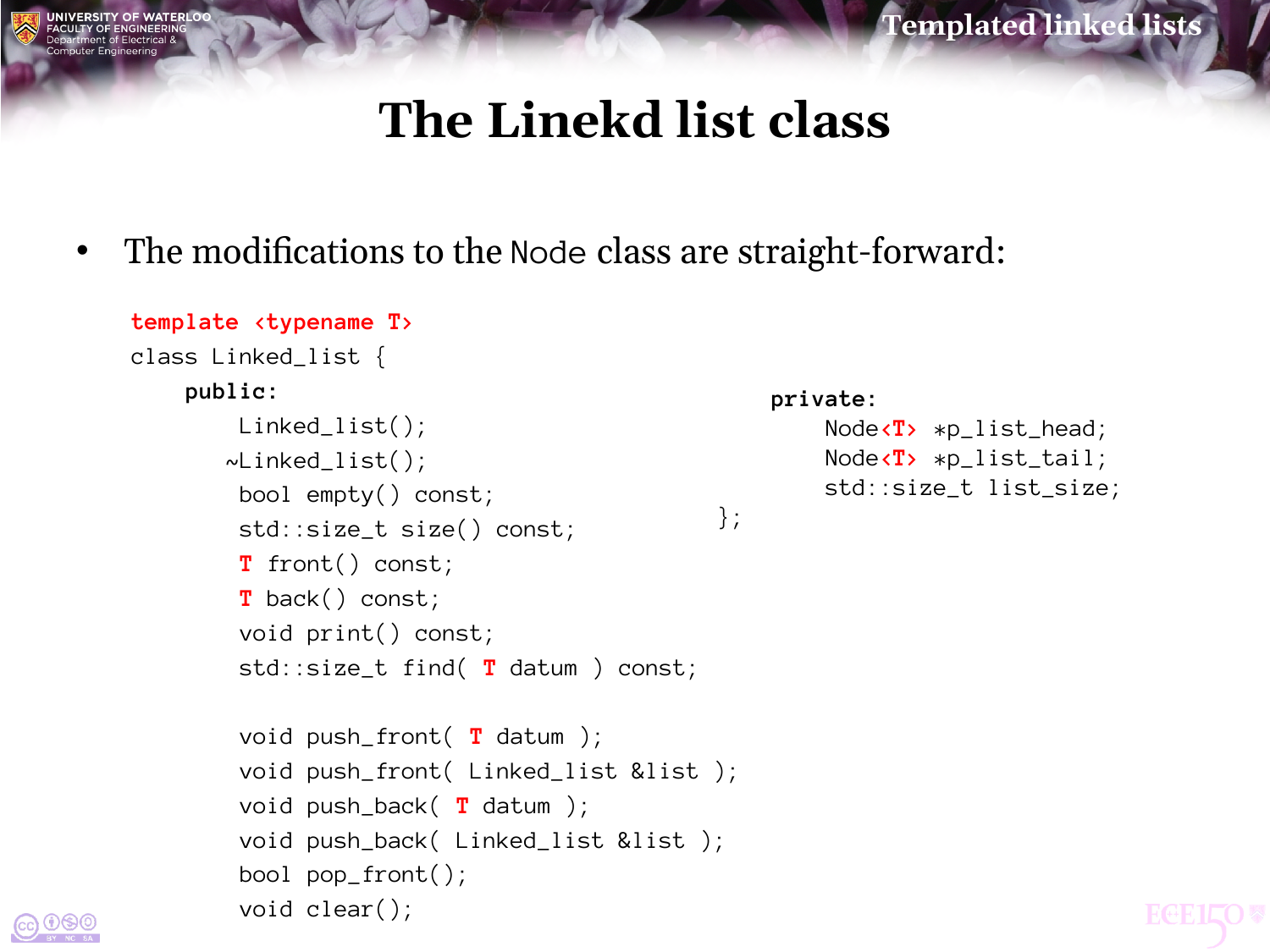

# The Linekd list class
The modifications to the Node class are straight-forward:

template <typename T>
class Linked_list {
    public:
        Linked_list();
       ~Linked_list();
        bool empty() const;
        std::size_t size() const;
        T front() const;
        T back() const;
        void print() const;
        std::size_t find( T datum ) const;

        void push_front( T datum );
        void push_front( Linked_list &list );
        void push_back( T datum );
        void push_back( Linked_list &list );
        bool pop_front();
        void clear();

    private:
        Node<T> *p_list_head;
        Node<T> *p_list_tail;
        std::size_t list_size;
};